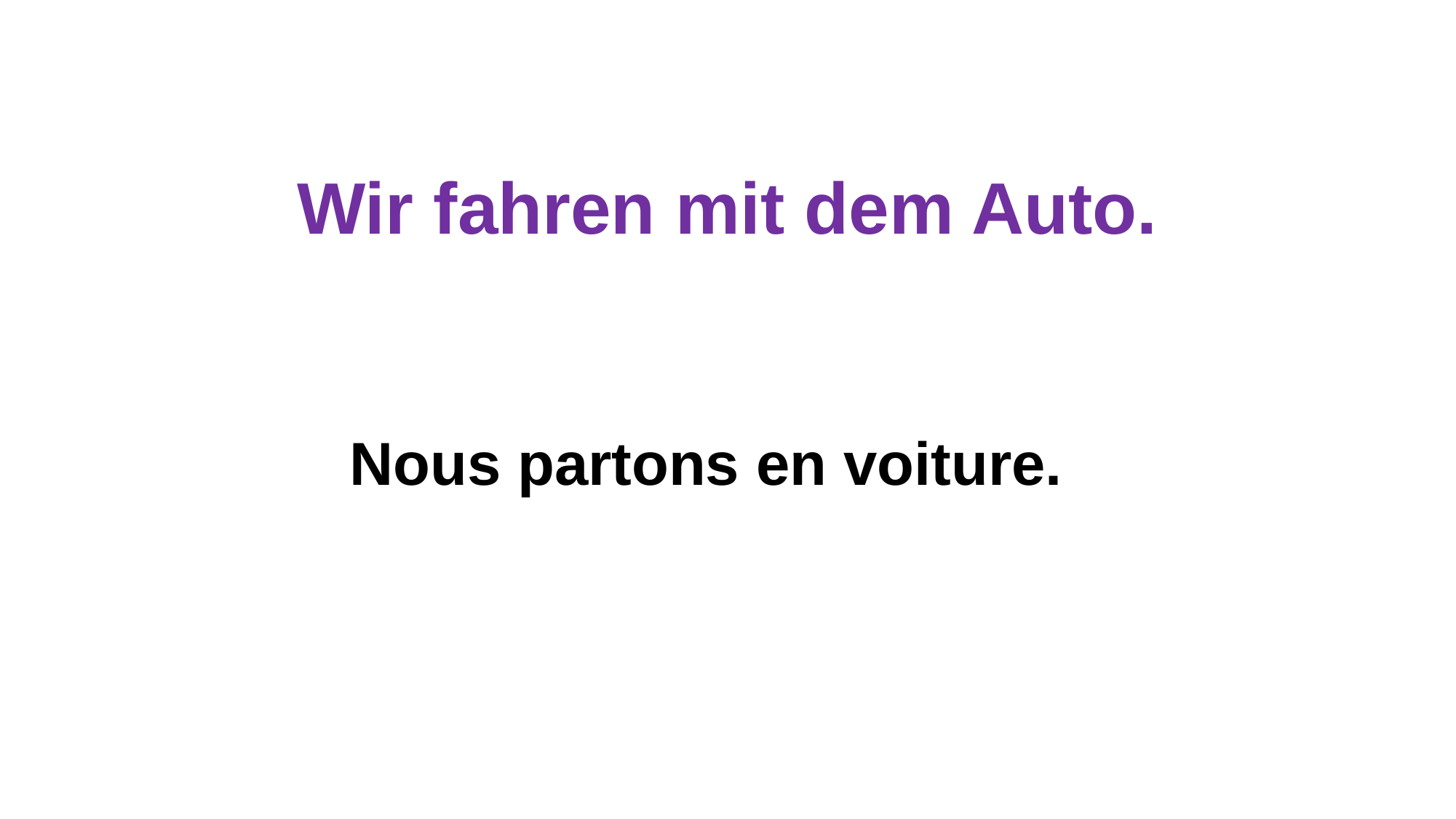

# Wir fahren mit dem Auto.
Nous partons en voiture.